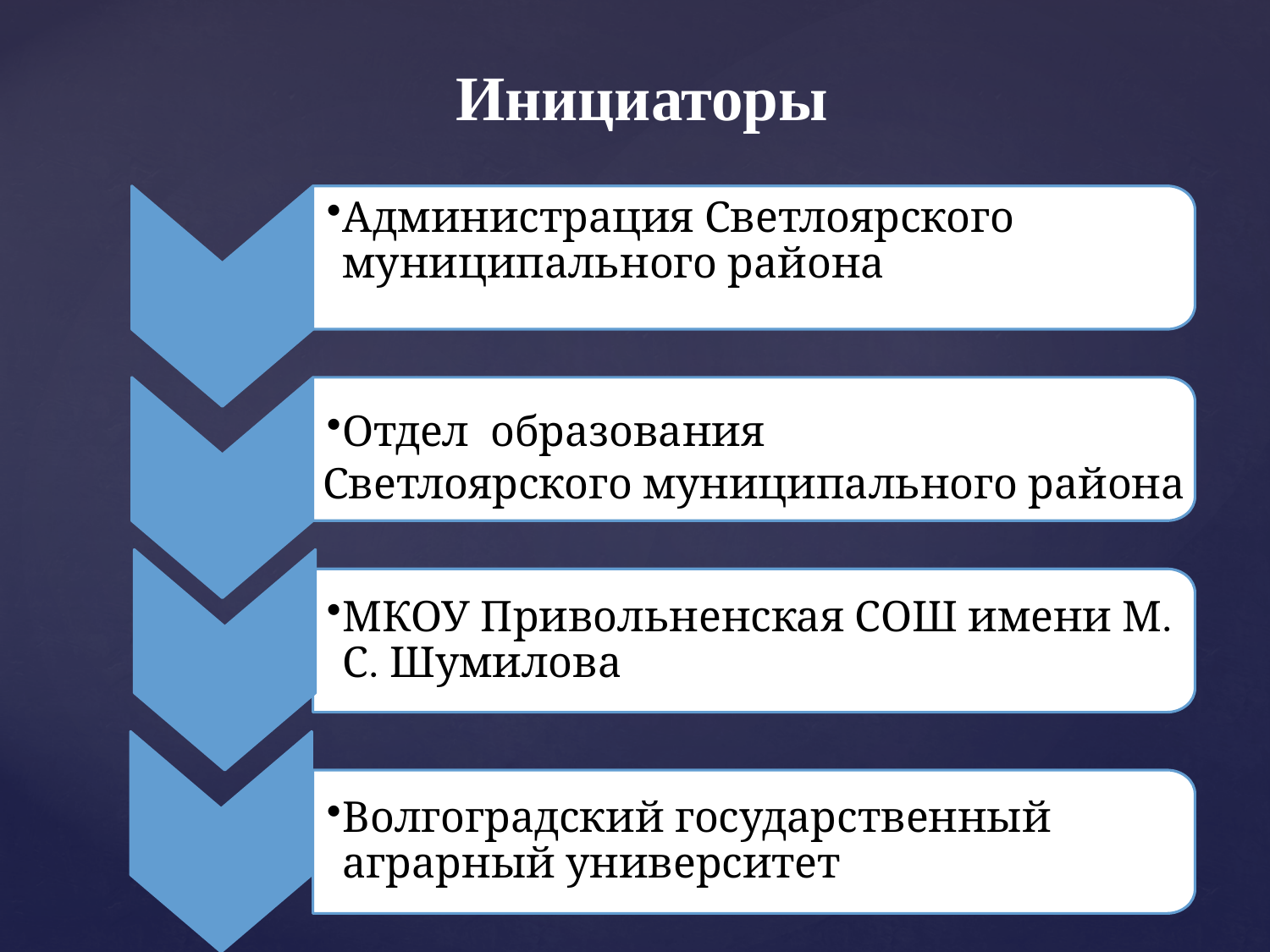

Инициаторы

Администрация Светлоярского муниципального района

Отдел  образования

МКОУ Привольненская СОШ имени М. С. Шумилова

Волгоградский государственный аграрный университет
Светлоярского муниципального района